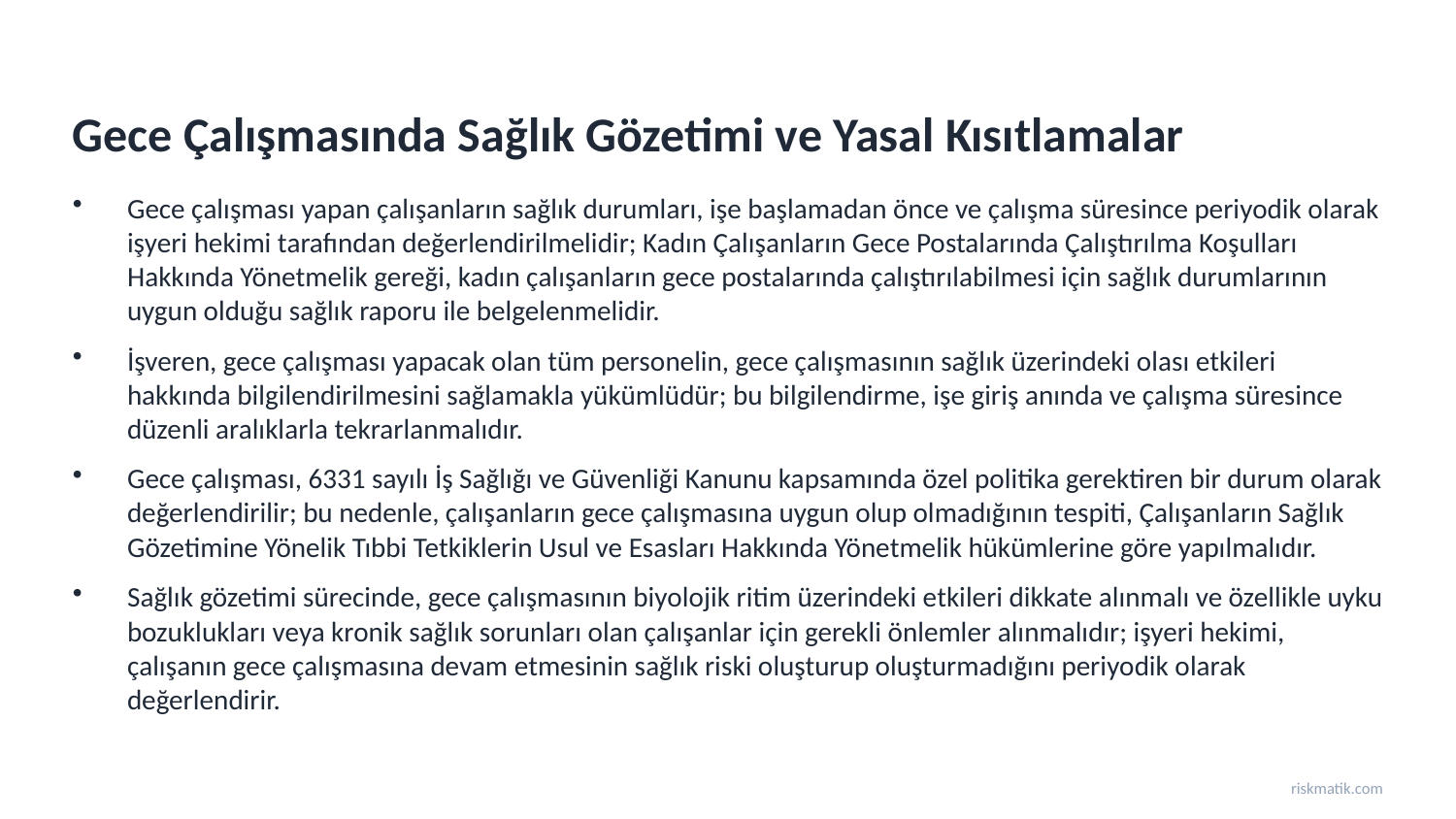

Gece Çalışmasında Sağlık Gözetimi ve Yasal Kısıtlamalar
Gece çalışması yapan çalışanların sağlık durumları, işe başlamadan önce ve çalışma süresince periyodik olarak işyeri hekimi tarafından değerlendirilmelidir; Kadın Çalışanların Gece Postalarında Çalıştırılma Koşulları Hakkında Yönetmelik gereği, kadın çalışanların gece postalarında çalıştırılabilmesi için sağlık durumlarının uygun olduğu sağlık raporu ile belgelenmelidir.
İşveren, gece çalışması yapacak olan tüm personelin, gece çalışmasının sağlık üzerindeki olası etkileri hakkında bilgilendirilmesini sağlamakla yükümlüdür; bu bilgilendirme, işe giriş anında ve çalışma süresince düzenli aralıklarla tekrarlanmalıdır.
Gece çalışması, 6331 sayılı İş Sağlığı ve Güvenliği Kanunu kapsamında özel politika gerektiren bir durum olarak değerlendirilir; bu nedenle, çalışanların gece çalışmasına uygun olup olmadığının tespiti, Çalışanların Sağlık Gözetimine Yönelik Tıbbi Tetkiklerin Usul ve Esasları Hakkında Yönetmelik hükümlerine göre yapılmalıdır.
Sağlık gözetimi sürecinde, gece çalışmasının biyolojik ritim üzerindeki etkileri dikkate alınmalı ve özellikle uyku bozuklukları veya kronik sağlık sorunları olan çalışanlar için gerekli önlemler alınmalıdır; işyeri hekimi, çalışanın gece çalışmasına devam etmesinin sağlık riski oluşturup oluşturmadığını periyodik olarak değerlendirir.
riskmatik.com